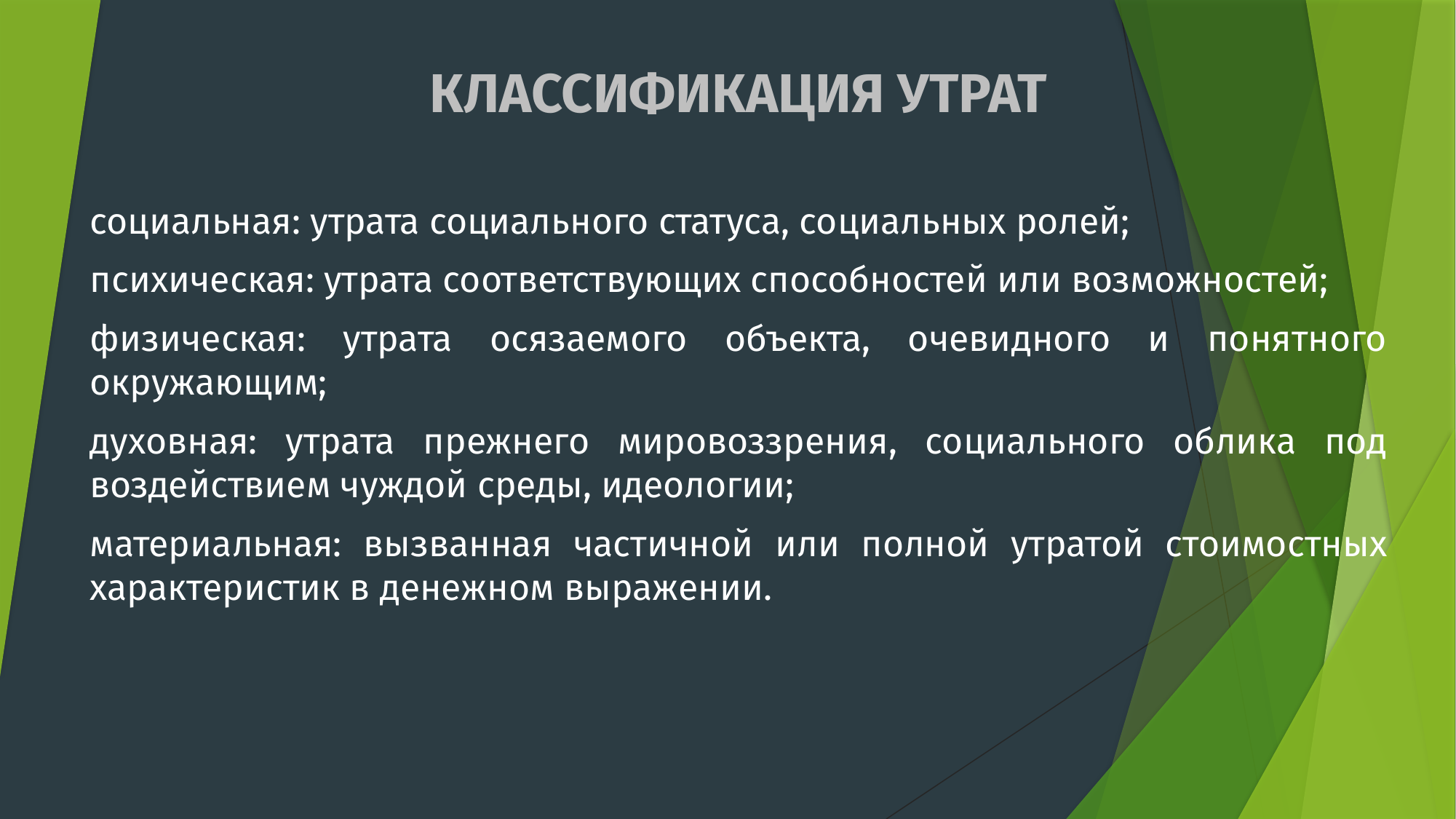

КЛАССИФИКАЦИЯ УТРАТ

социальная: утрата социального статуса, социальных ролей;
психическая: утрата соответствующих способностей или возмож­ностей;
физическая: утрата осязаемого объекта, очевидного и понятного окружающим;
духовная: утрата прежнего мировоззрения, социального облика под воздействием чуждой среды, идеологии;
материальная: вызванная частичной или полной утратой стоимо­стных характеристик в денежном выражении.